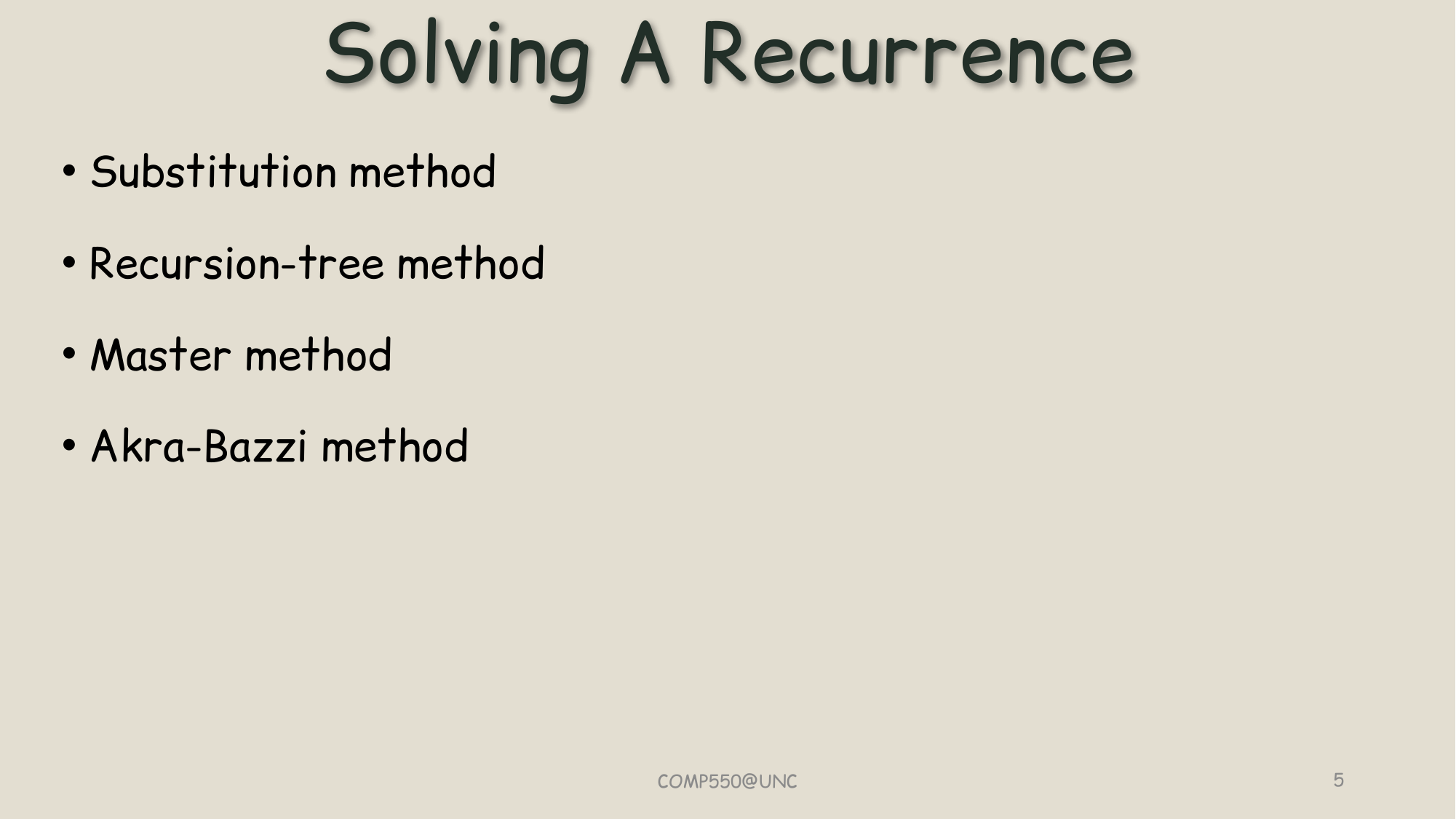

Solving A Recurrence
Substitution method
Recursion-tree method
Master method
Akra-Bazzi method
COMP550@UNC
5